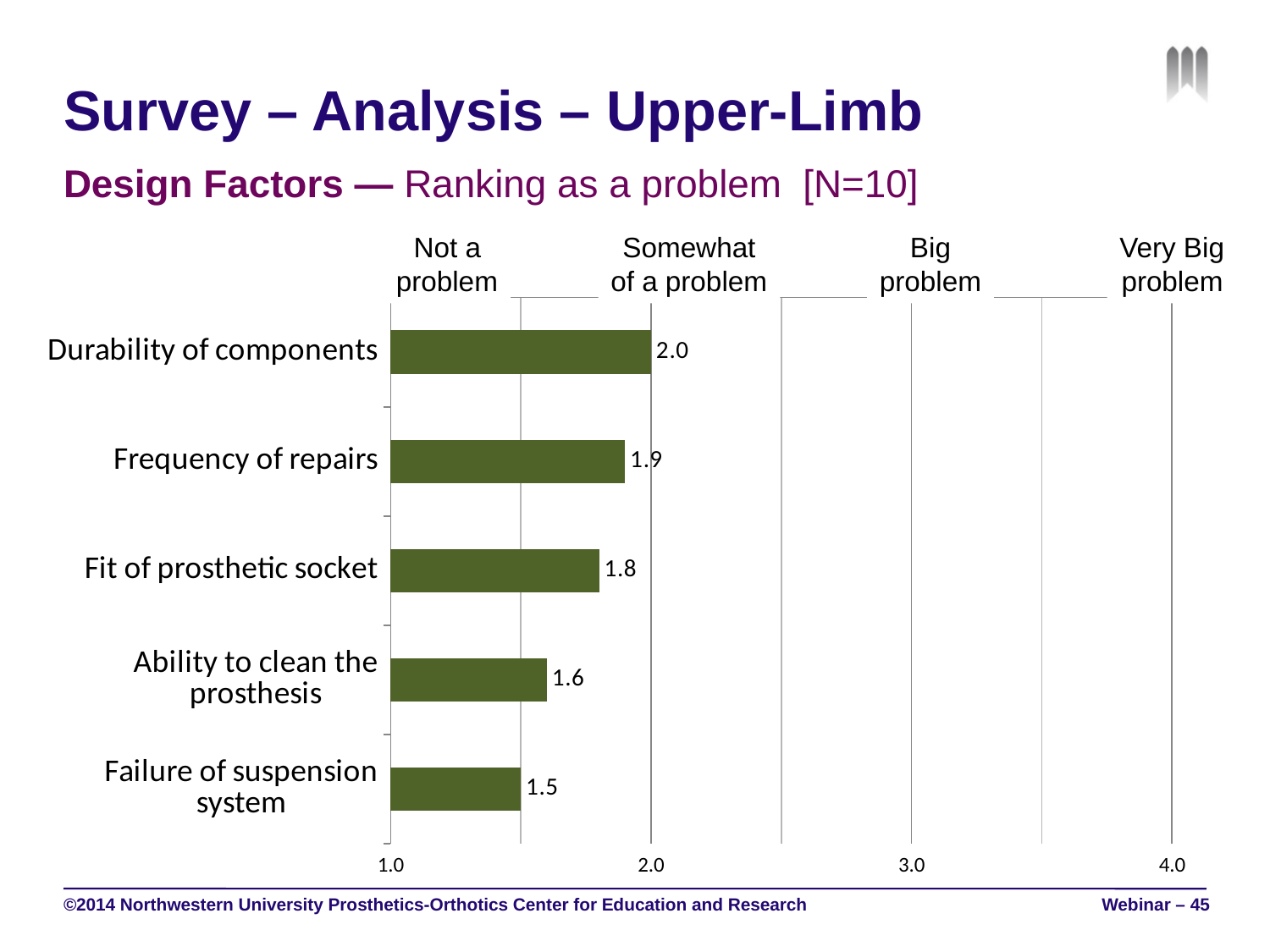

# Survey – Analysis – Upper-Limb
Design Factors — Ranking as a problem  [N=10]
Not a
problem
Somewhat
of a problem
Big
problem
Very Big
problem

### Chart

| Category |  |
|---|---|
| Durability of components | 2.0 |
| Frequency of repairs | 1.9 |
| Fit of prosthetic socket | 1.8 |
| Ability to clean the prosthesis | 1.6 |
| Failure of suspension system | 1.5 |
©2014 Northwestern University Prosthetics-Orthotics Center for Education and Research
Webinar – 45